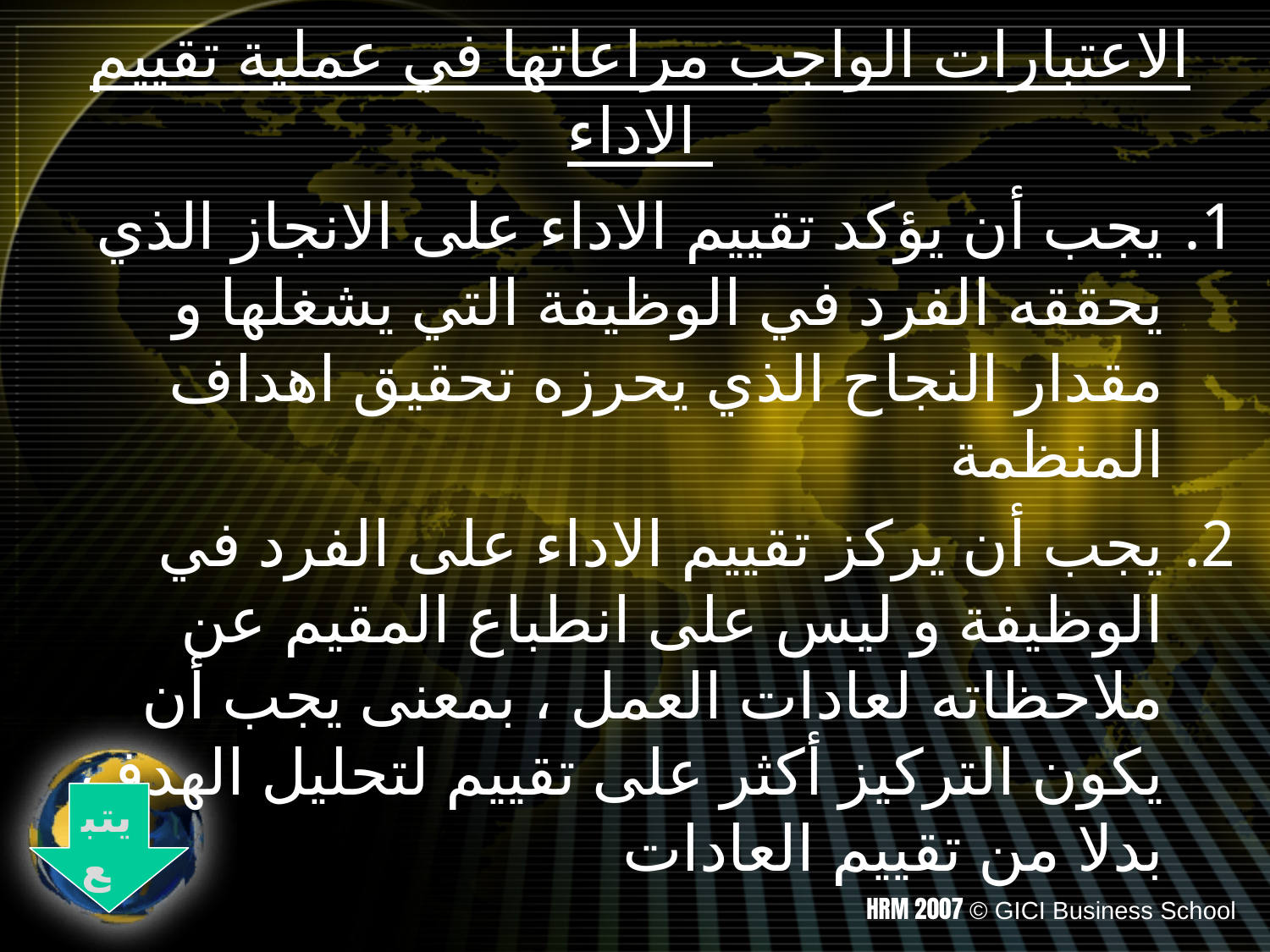

# الاعتبارات الواجب مراعاتها في عملية تقييم الاداء
يجب أن يؤكد تقييم الاداء على الانجاز الذي يحققه الفرد في الوظيفة التي يشغلها و مقدار النجاح الذي يحرزه تحقيق اهداف المنظمة
يجب أن يركز تقييم الاداء على الفرد في الوظيفة و ليس على انطباع المقيم عن ملاحظاته لعادات العمل ، بمعنى يجب أن يكون التركيز أكثر على تقييم لتحليل الهدف بدلا من تقييم العادات

يتبع